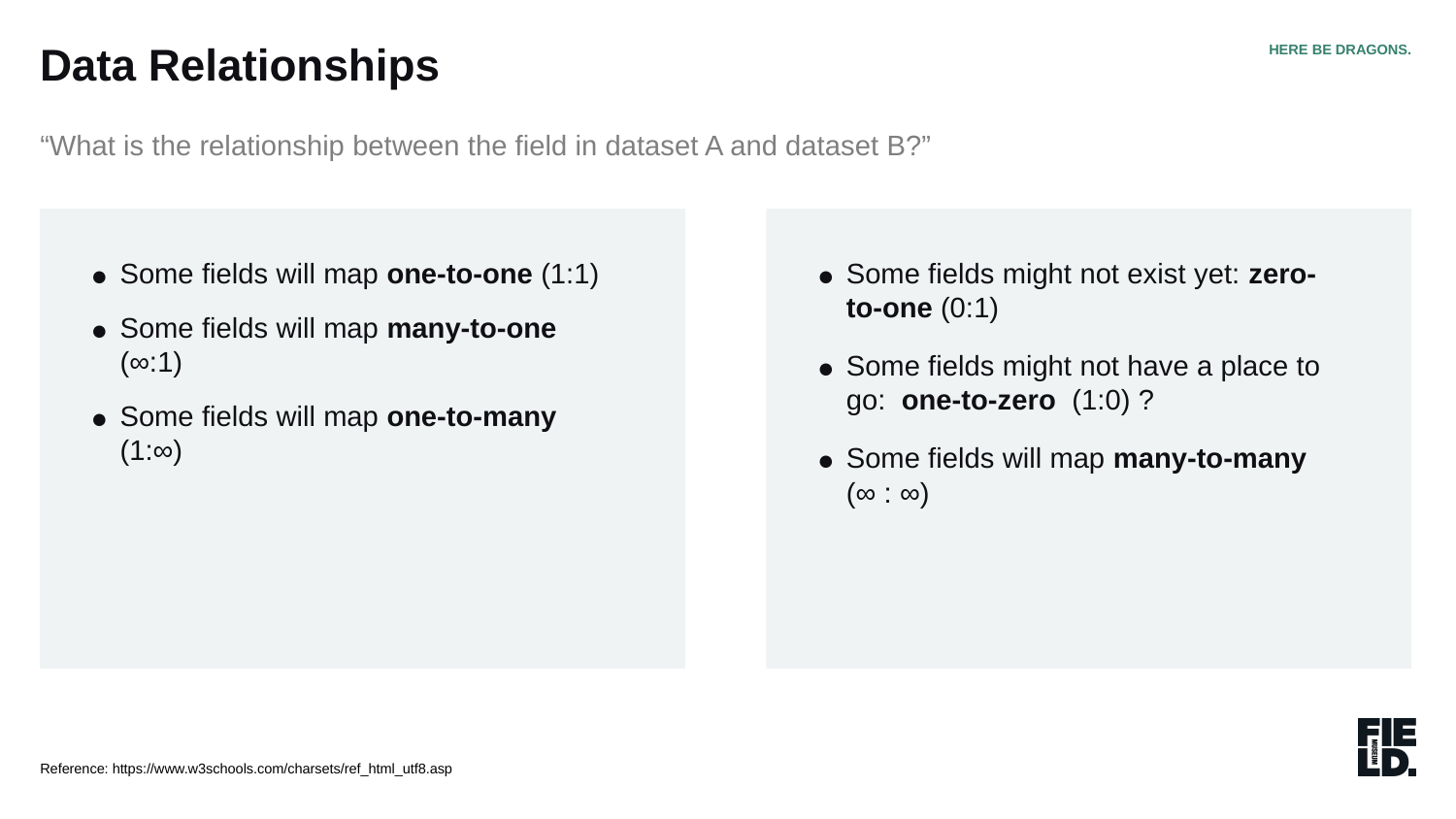

Data Relationships
HERE BE DRAGONS.
“What is the relationship between the field in dataset A and dataset B?”

Some fields will map one-to-one (1:1)
Some fields will map many-to-one (∞:1)
Some fields will map one-to-many (1:∞)

Some fields might not exist yet: zero-to-one (0:1)
Some fields might not have a place to go:  one-to-zero  (1:0) ?
Some fields will map many-to-many (∞ : ∞)
Reference: https://www.w3schools.com/charsets/ref_html_utf8.asp